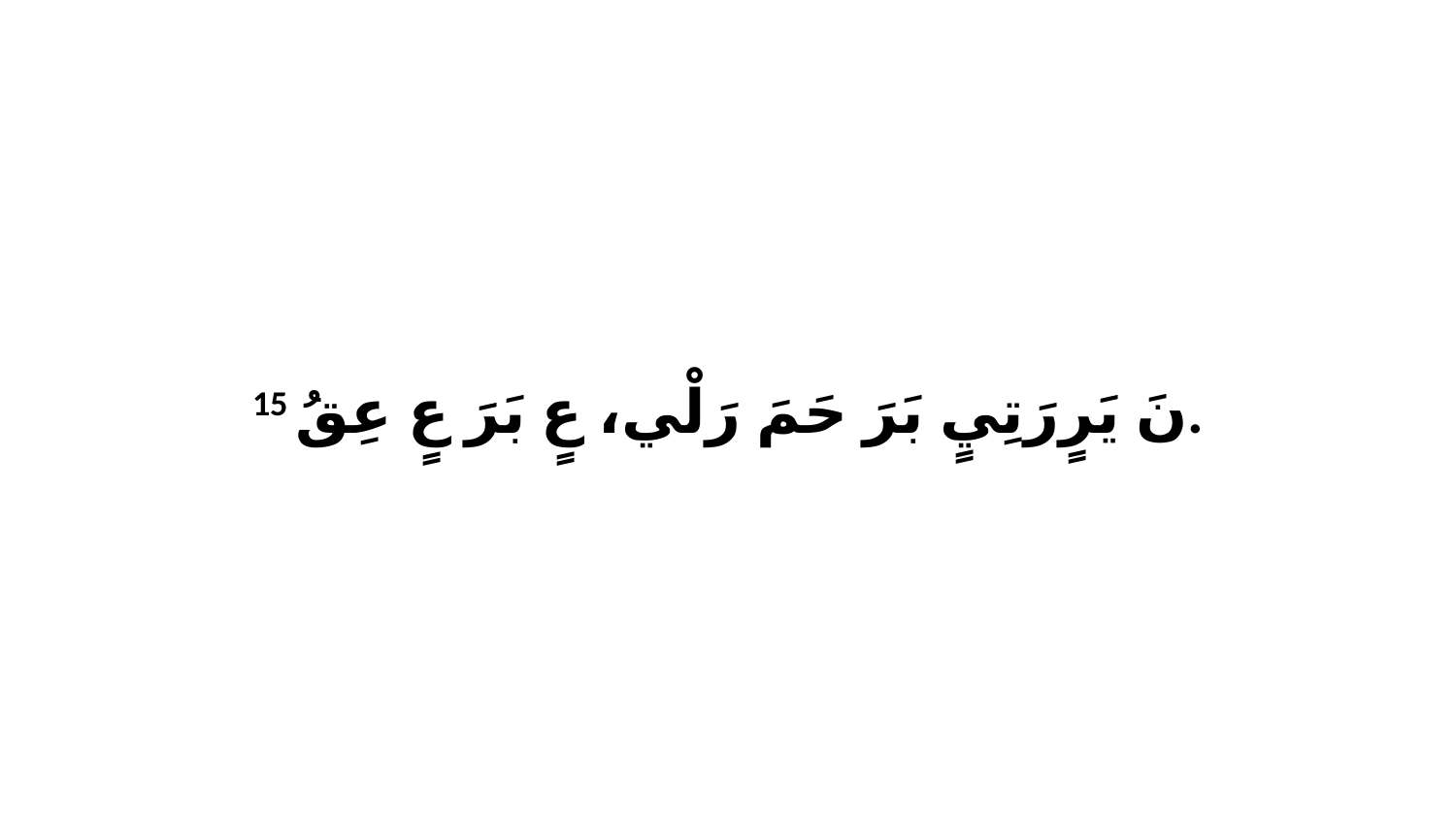

15 نَ يَرٍرَتِيٍ بَرَ حَمَ رَلْي، عٍ بَرَ عٍ عِقُ.